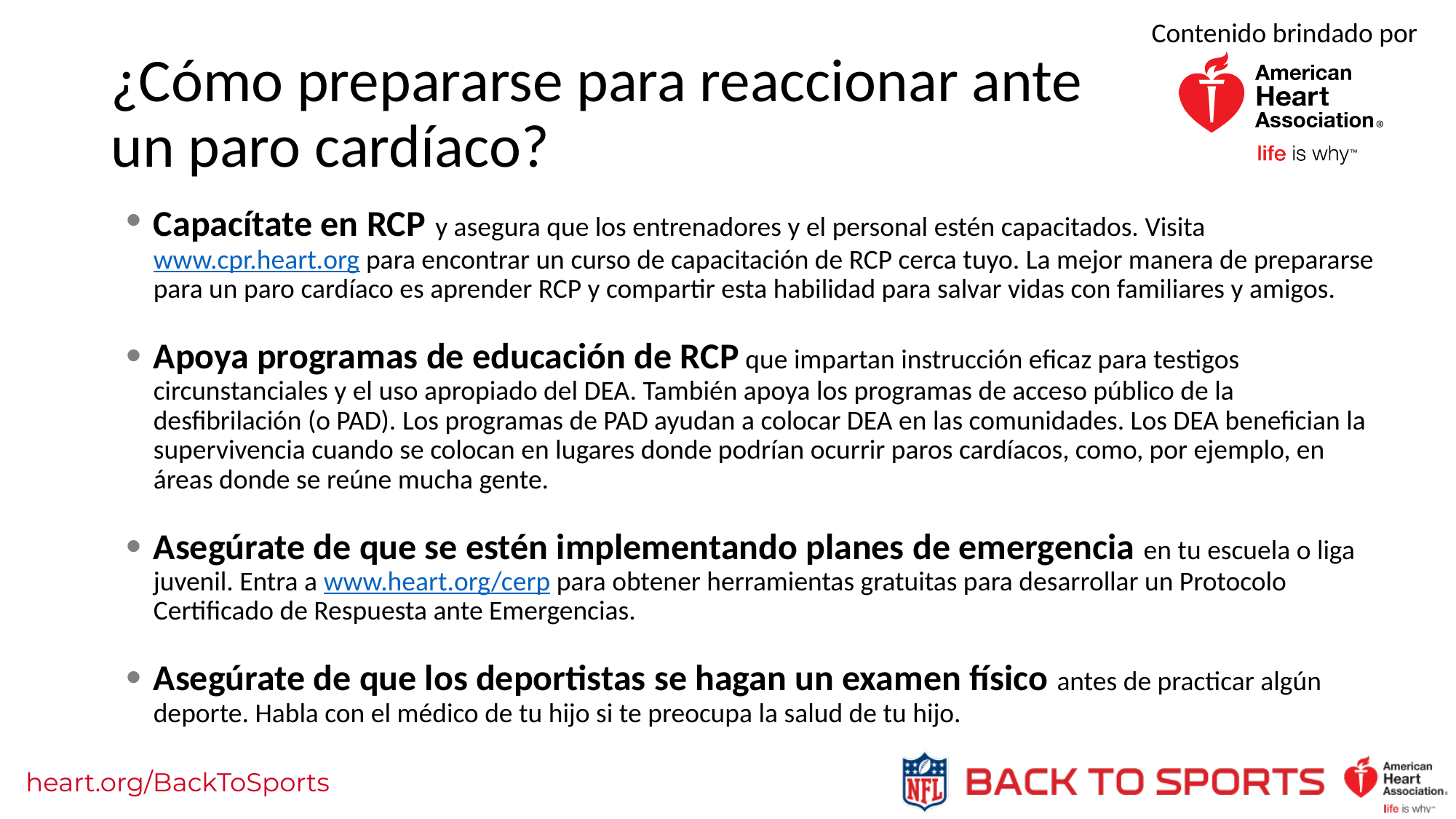

¿Cómo prepararse para reaccionar ante un paro cardíaco?
Capacítate en RCP y asegura que los entrenadores y el personal estén capacitados. Visita www.cpr.heart.org para encontrar un curso de capacitación de RCP cerca tuyo. La mejor manera de prepararse para un paro cardíaco es aprender RCP y compartir esta habilidad para salvar vidas con familiares y amigos.
Apoya programas de educación de RCP que impartan instrucción eficaz para testigos circunstanciales y el uso apropiado del DEA. También apoya los programas de acceso público de la desfibrilación (o PAD). Los programas de PAD ayudan a colocar DEA en las comunidades. Los DEA benefician la supervivencia cuando se colocan en lugares donde podrían ocurrir paros cardíacos, como, por ejemplo, en áreas donde se reúne mucha gente.
Asegúrate de que se estén implementando planes de emergencia en tu escuela o liga juvenil. Entra a www.heart.org/cerp para obtener herramientas gratuitas para desarrollar un Protocolo Certificado de Respuesta ante Emergencias.
Asegúrate de que los deportistas se hagan un examen físico antes de practicar algún deporte. Habla con el médico de tu hijo si te preocupa la salud de tu hijo.